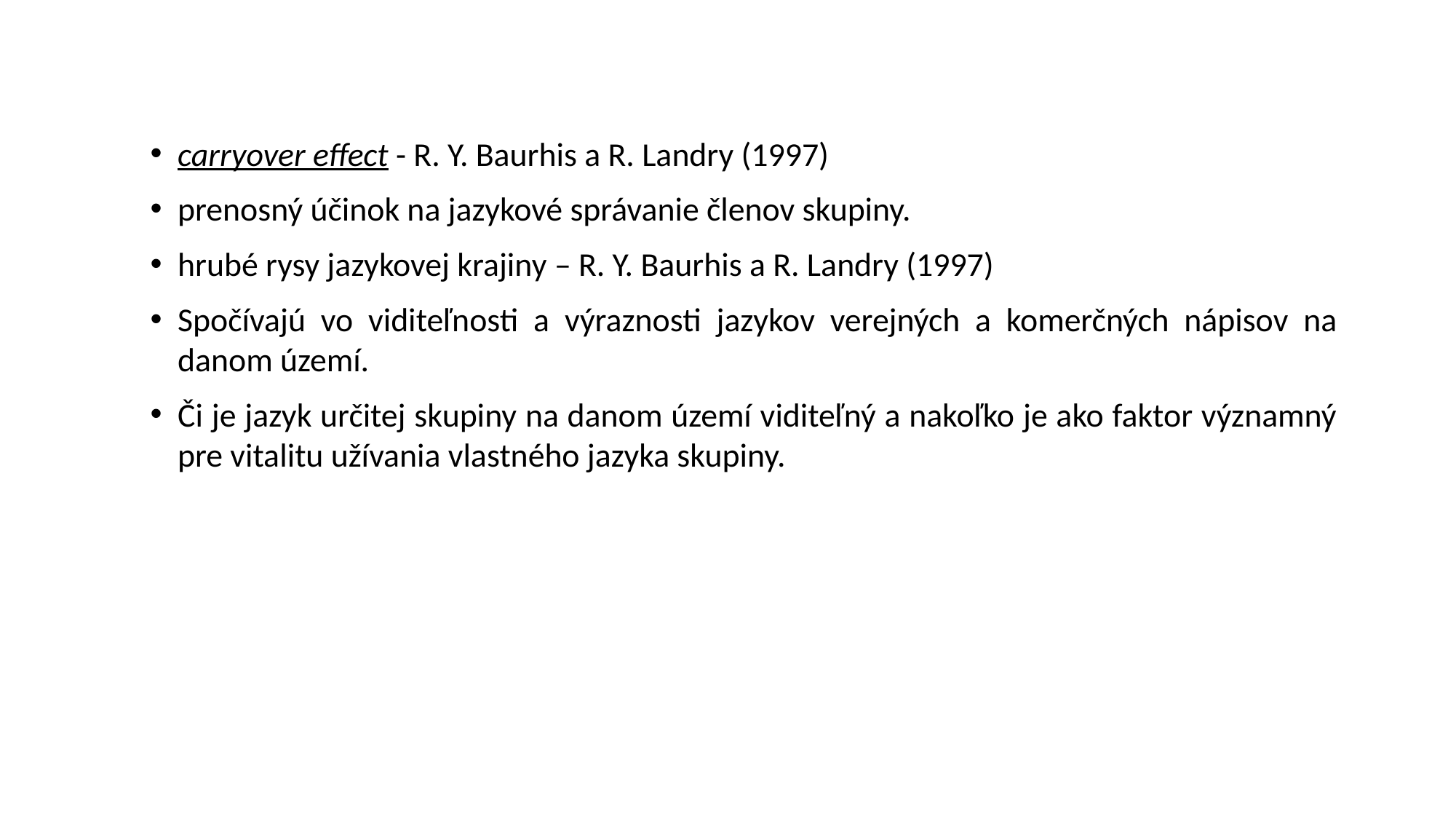

carryover effect - R. Y. Baurhis a R. Landry (1997)
prenosný účinok na jazykové správanie členov skupiny.
hrubé rysy jazykovej krajiny – R. Y. Baurhis a R. Landry (1997)
Spočívajú vo viditeľnosti a výraznosti jazykov verejných a komerčných nápisov na danom území.
Či je jazyk určitej skupiny na danom území viditeľný a nakoľko je ako faktor významný pre vitalitu užívania vlastného jazyka skupiny.